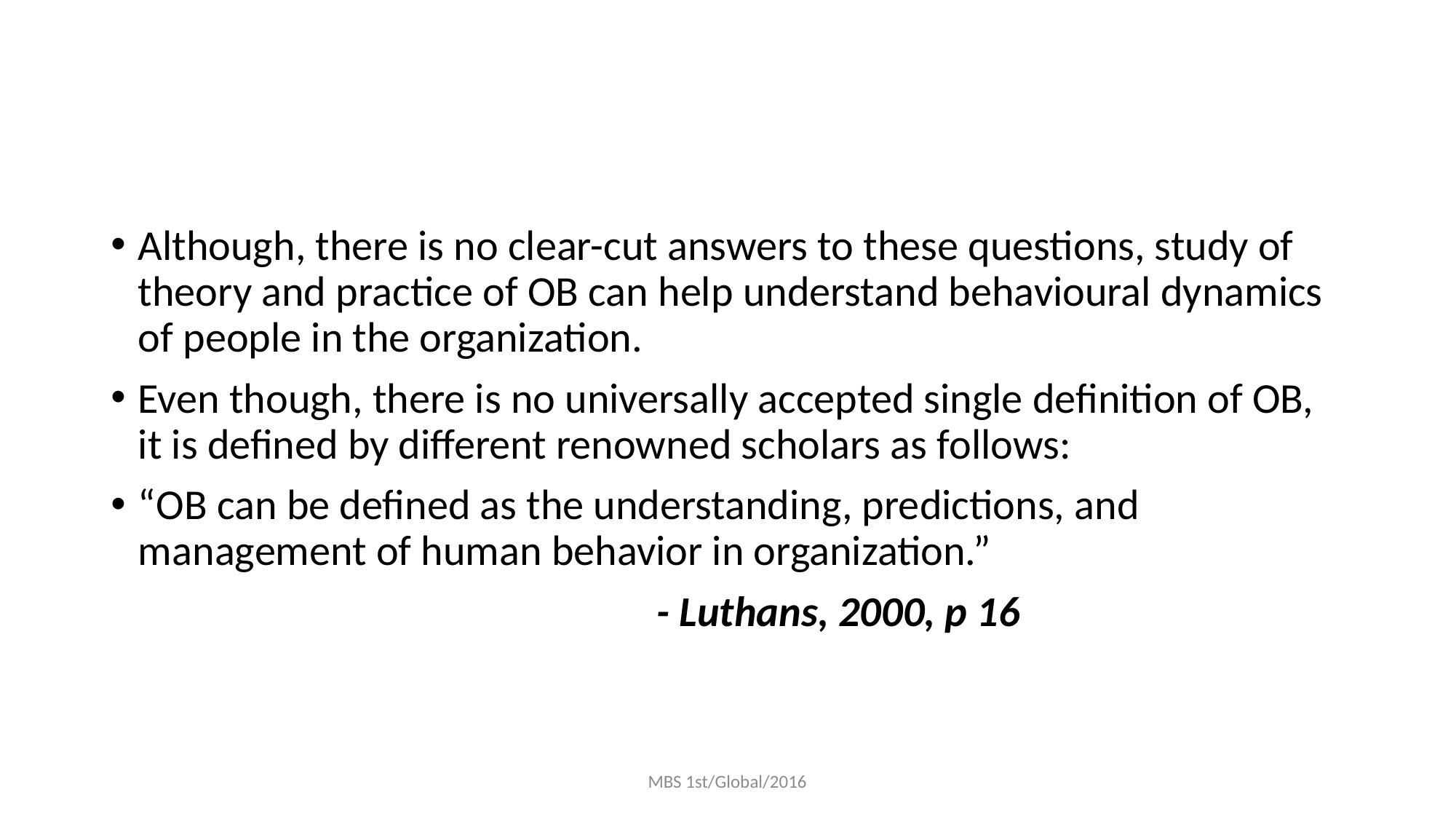

#
Although, there is no clear-cut answers to these questions, study of theory and practice of OB can help understand behavioural dynamics of people in the organization.
Even though, there is no universally accepted single definition of OB, it is defined by different renowned scholars as follows:
“OB can be defined as the understanding, predictions, and management of human behavior in organization.”
					- Luthans, 2000, p 16
MBS 1st/Global/2016